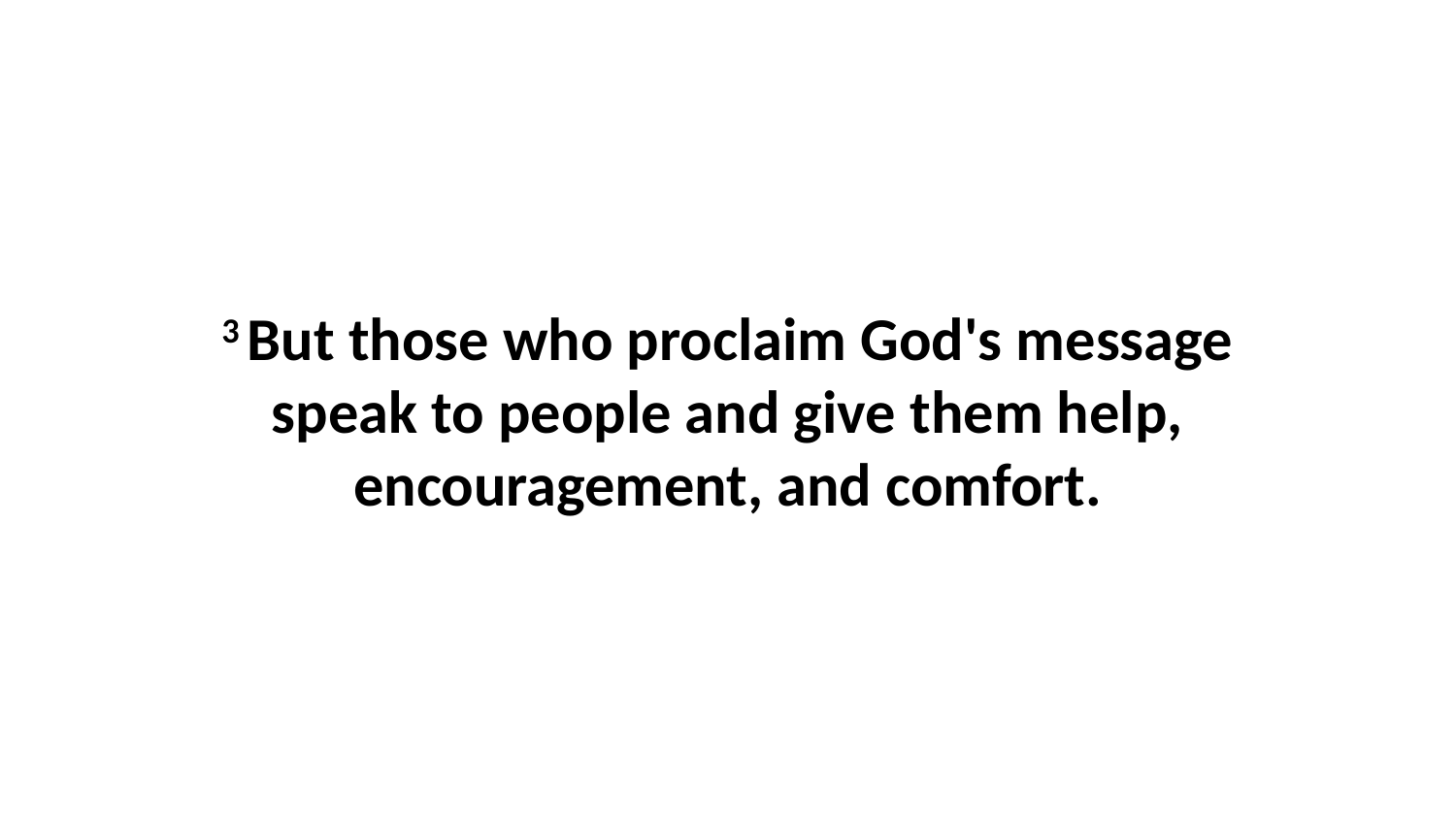

3 But those who proclaim God's message speak to people and give them help, encouragement, and comfort.